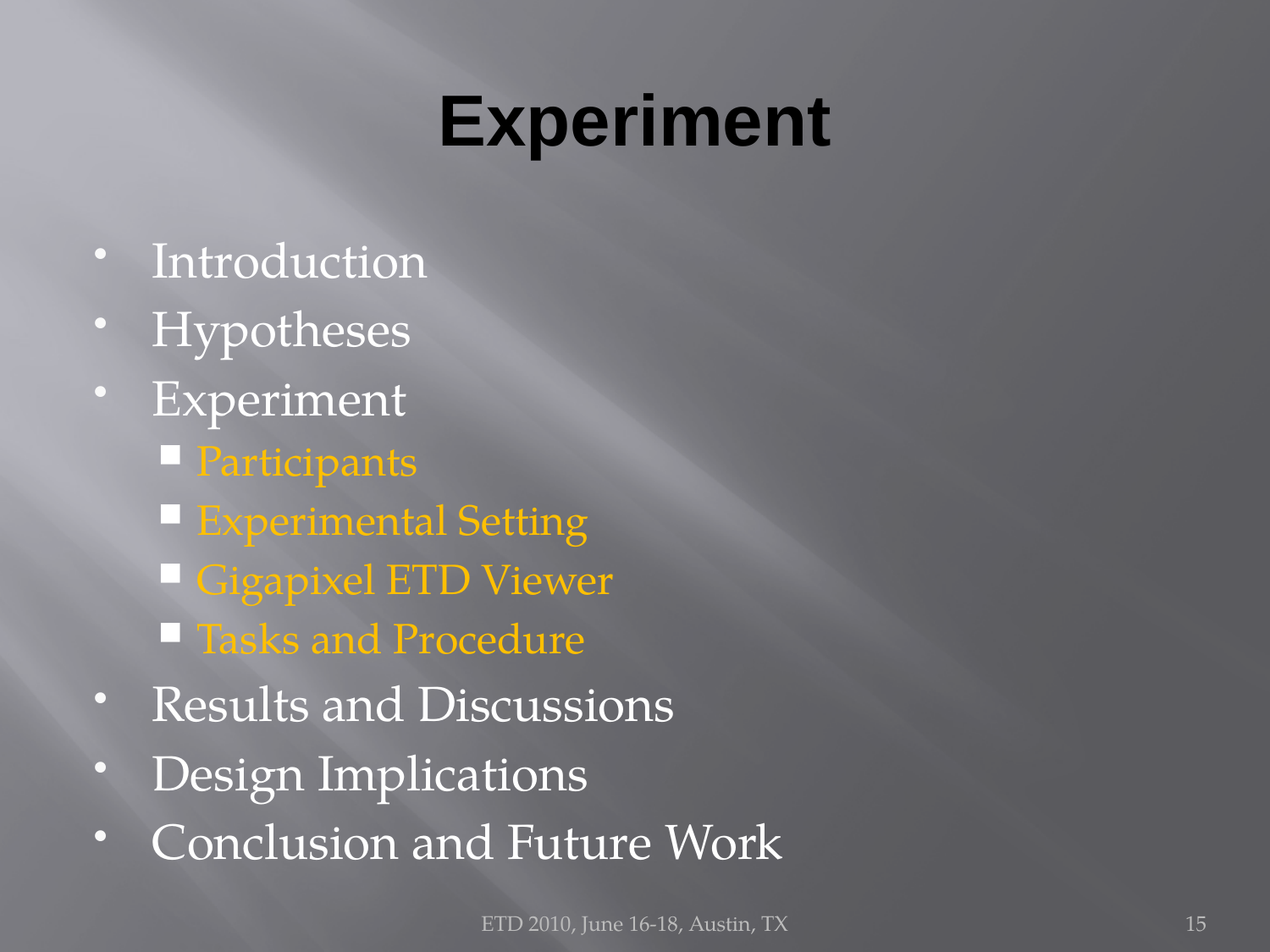

# Experiment
Introduction
Hypotheses
Experiment
Participants
Experimental Setting
Gigapixel ETD Viewer
Tasks and Procedure
Results and Discussions
Design Implications
Conclusion and Future Work

ETD 2010, June 16-18, Austin, TX
15